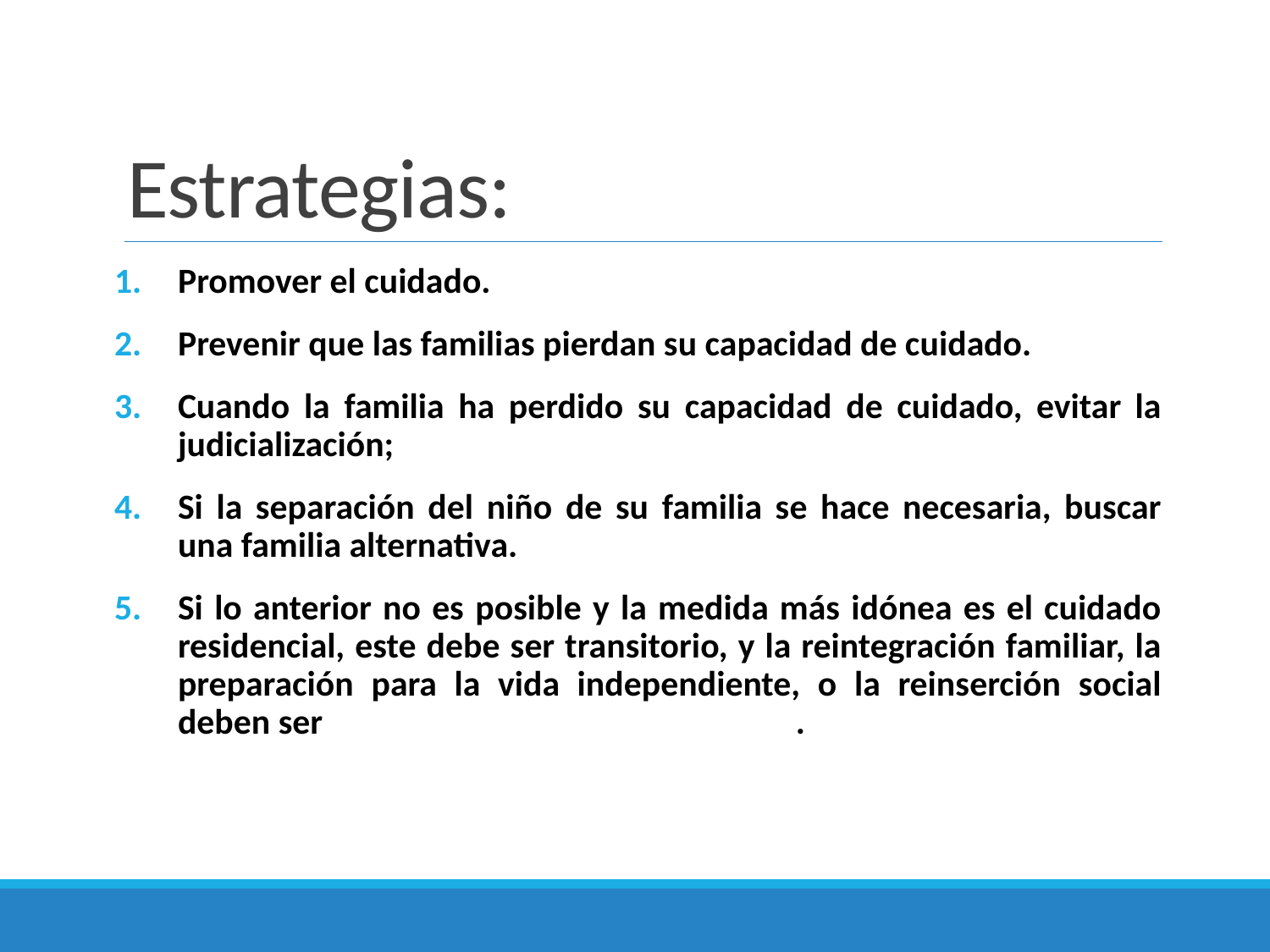

# Estrategias:
Promover el cuidado.
Prevenir que las familias pierdan su capacidad de cuidado.
Cuando la familia ha perdido su capacidad de cuidado, evitar la judicialización;
Si la separación del niño de su familia se hace necesaria, buscar una familia alternativa.
Si lo anterior no es posible y la medida más idónea es el cuidado residencial, este debe ser transitorio, y la reintegración familiar, la preparación para la vida independiente, o la reinserción social deben ser los objetivos de la intervención .